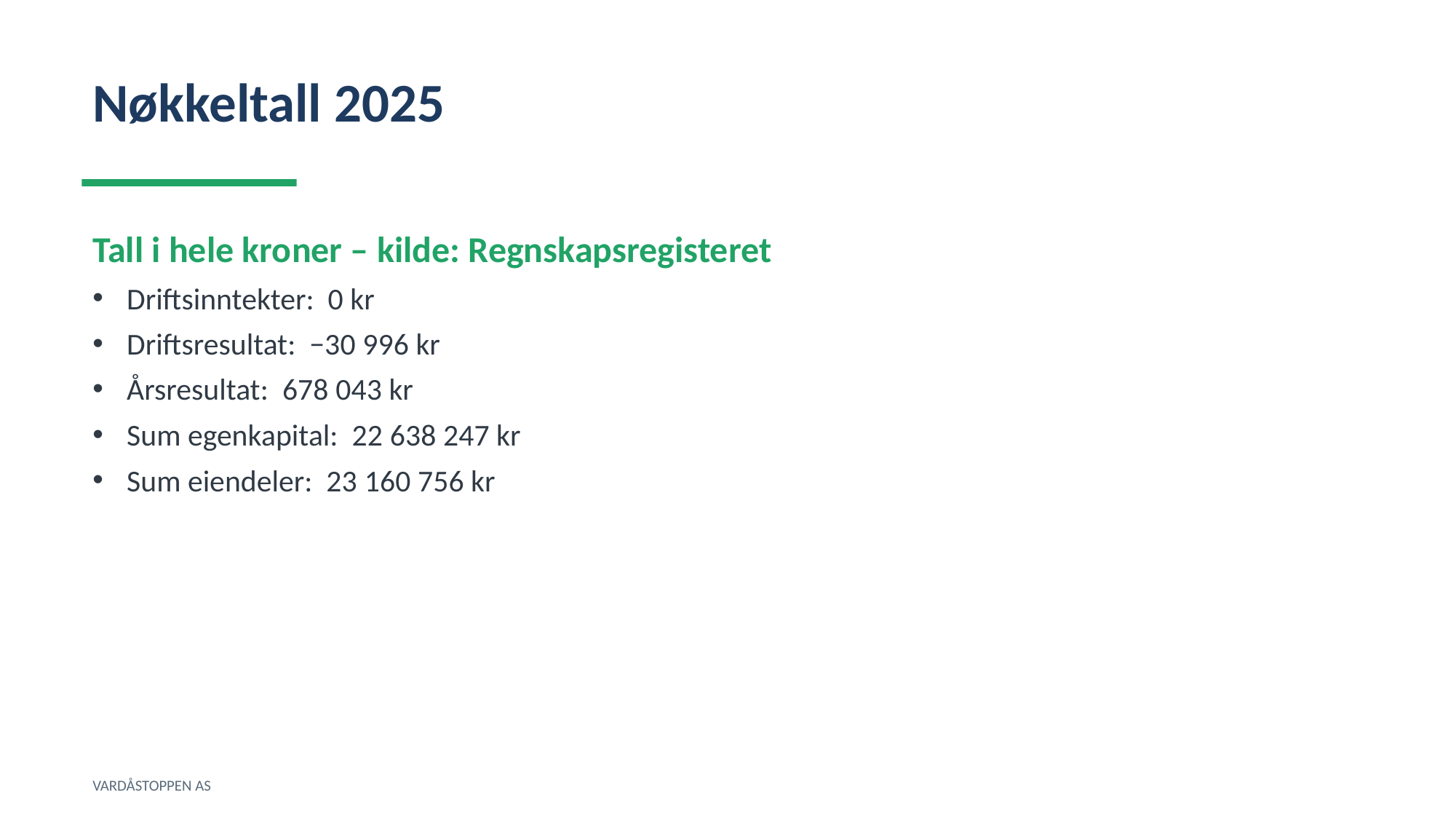

Nøkkeltall 2025

Tall i hele kroner – kilde: Regnskapsregisteret
Driftsinntekter:  0 kr
Driftsresultat:  −30 996 kr
Årsresultat:  678 043 kr
Sum egenkapital:  22 638 247 kr
Sum eiendeler:  23 160 756 kr
VARDÅSTOPPEN AS